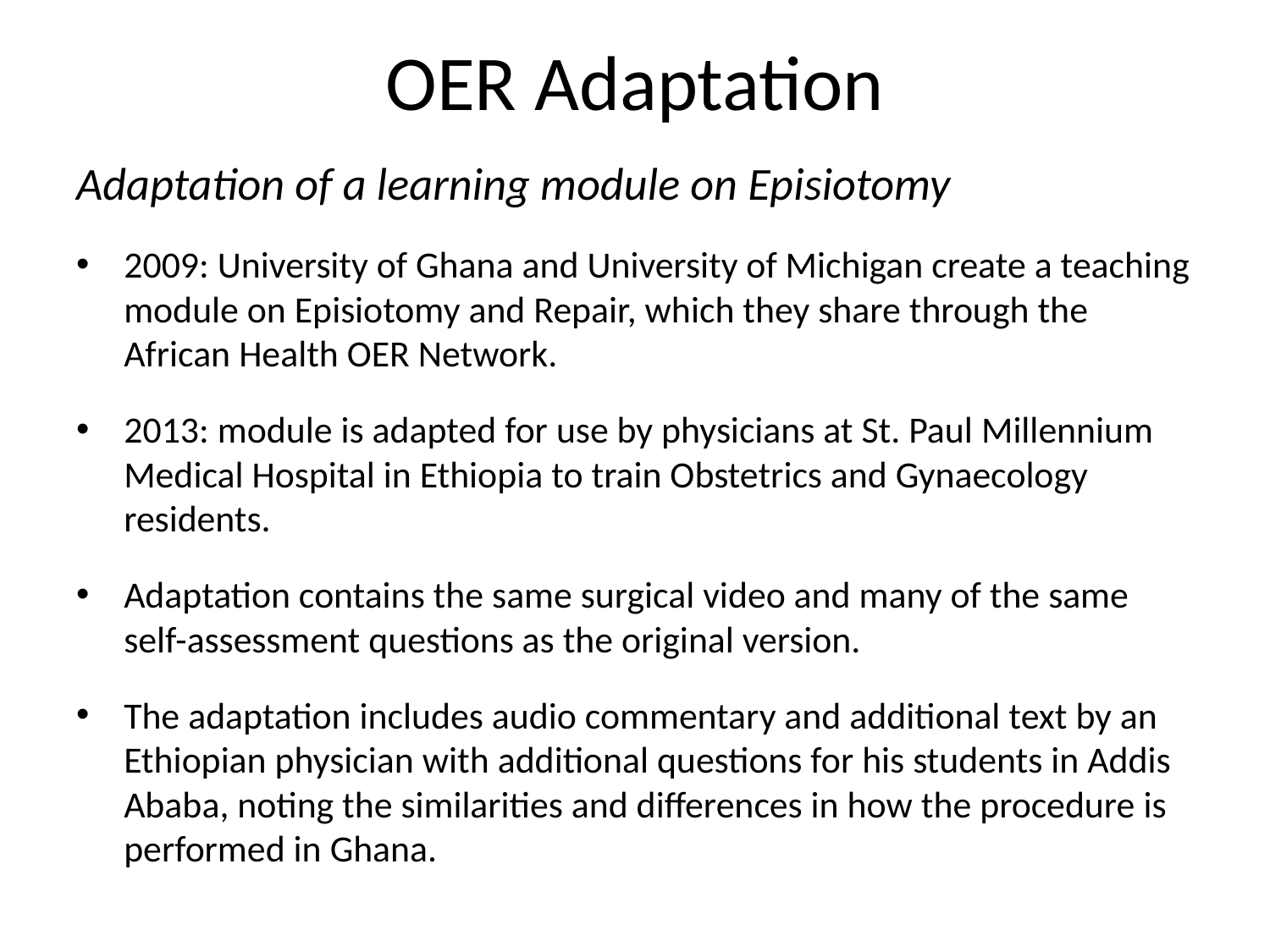

# OER Adaptation
Adaptation of a learning module on Episiotomy
2009: University of Ghana and University of Michigan create a teaching module on Episiotomy and Repair, which they share through the African Health OER Network.
2013: module is adapted for use by physicians at St. Paul Millennium Medical Hospital in Ethiopia to train Obstetrics and Gynaecology residents.
Adaptation contains the same surgical video and many of the same self-assessment questions as the original version.
The adaptation includes audio commentary and additional text by an Ethiopian physician with additional questions for his students in Addis Ababa, noting the similarities and differences in how the procedure is performed in Ghana.